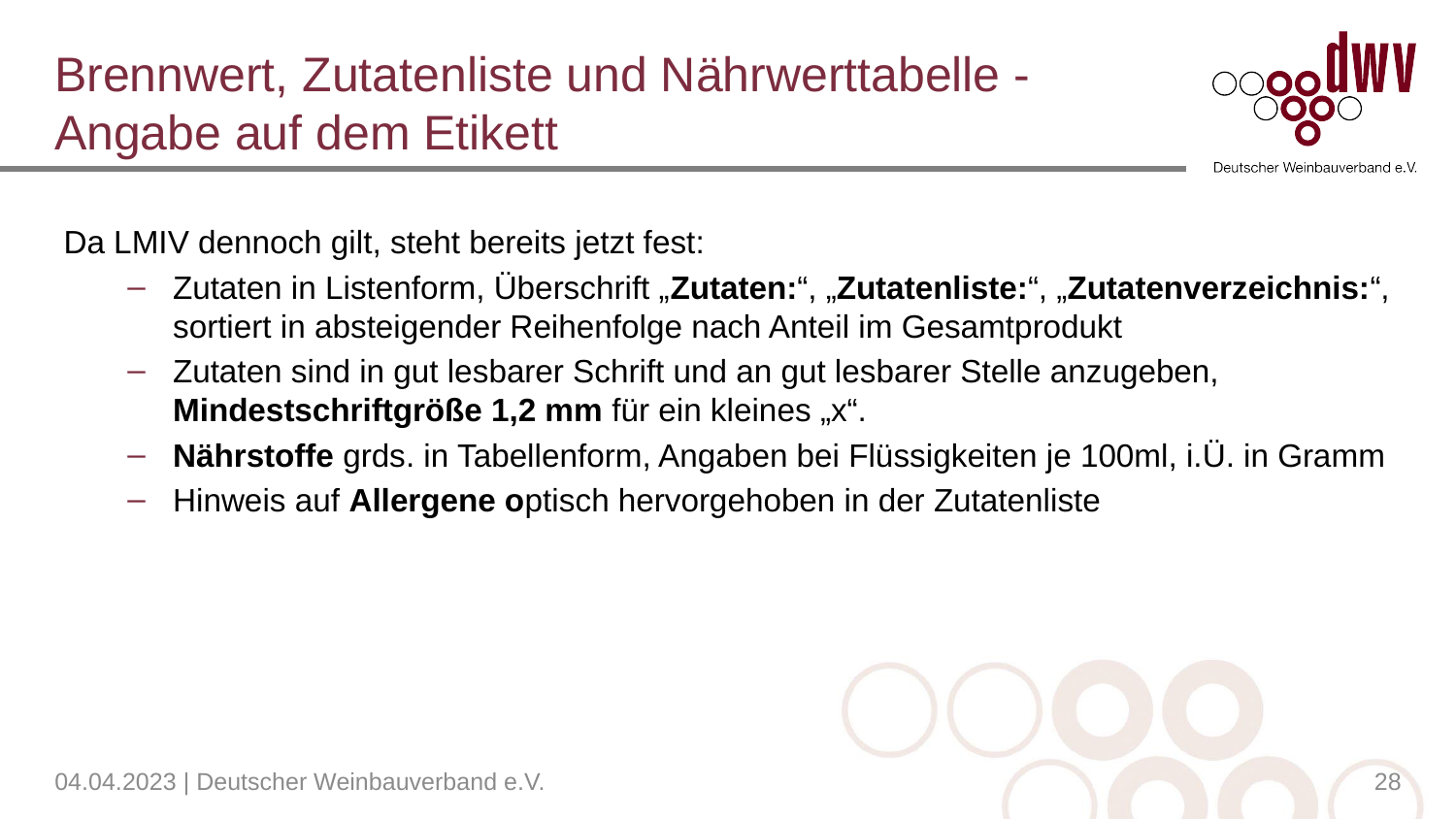

# Brennwert, Zutatenliste und Nährwerttabelle - Angabe auf dem Etikett
Da LMIV dennoch gilt, steht bereits jetzt fest:
Zutaten in Listenform, Überschrift „Zutaten:“, „Zutatenliste:“, „Zutatenverzeichnis:“, sortiert in absteigender Reihenfolge nach Anteil im Gesamtprodukt
Zutaten sind in gut lesbarer Schrift und an gut lesbarer Stelle anzugeben, Mindestschriftgröße 1,2 mm für ein kleines „x“.
Nährstoffe grds. in Tabellenform, Angaben bei Flüssigkeiten je 100ml, i.Ü. in Gramm
Hinweis auf Allergene optisch hervorgehoben in der Zutatenliste
04.04.2023 | Deutscher Weinbauverband e.V.
28